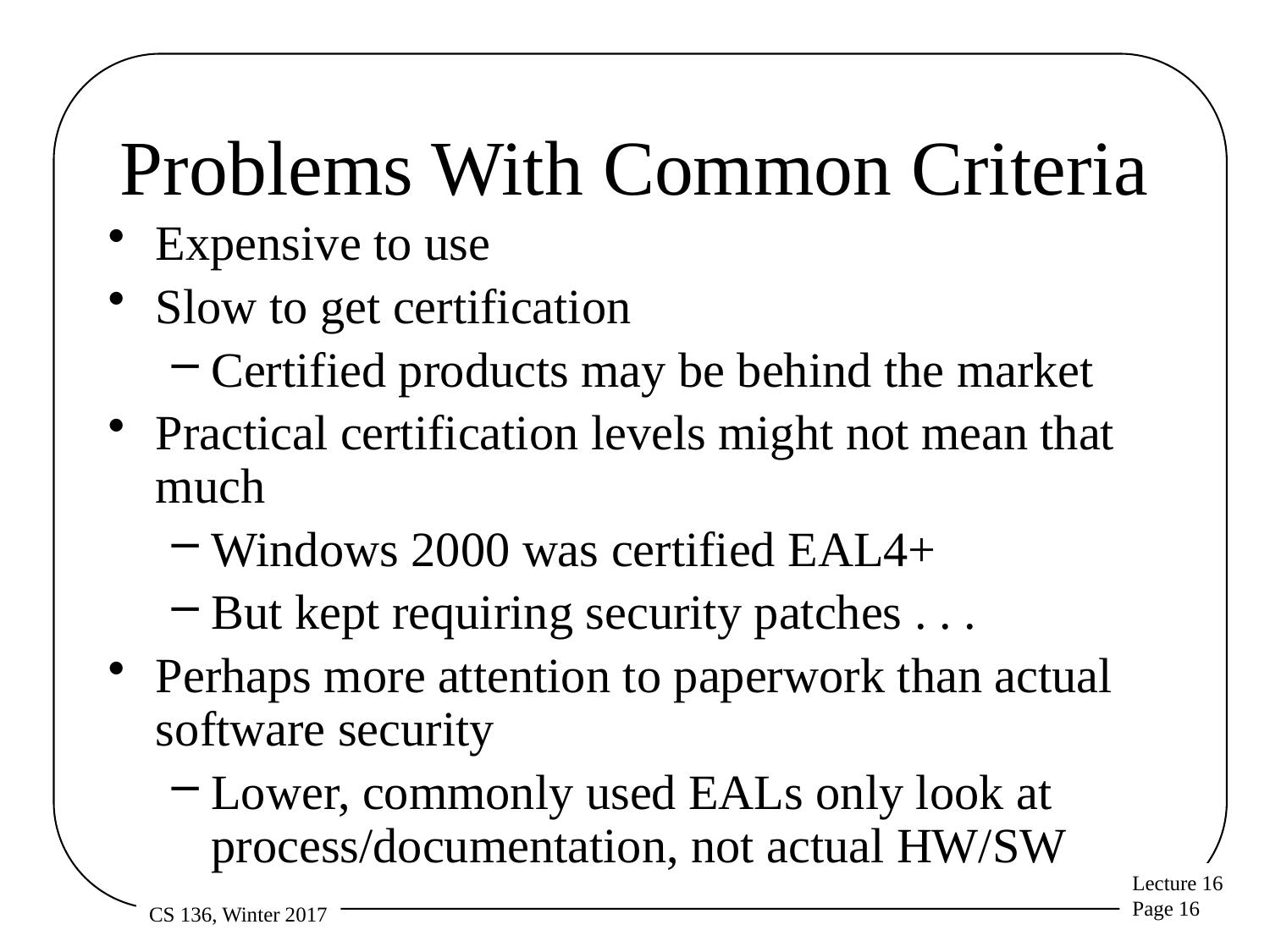

# Problems With Common Criteria
Expensive to use
Slow to get certification
Certified products may be behind the market
Practical certification levels might not mean that much
Windows 2000 was certified EAL4+
But kept requiring security patches . . .
Perhaps more attention to paperwork than actual software security
Lower, commonly used EALs only look at process/documentation, not actual HW/SW